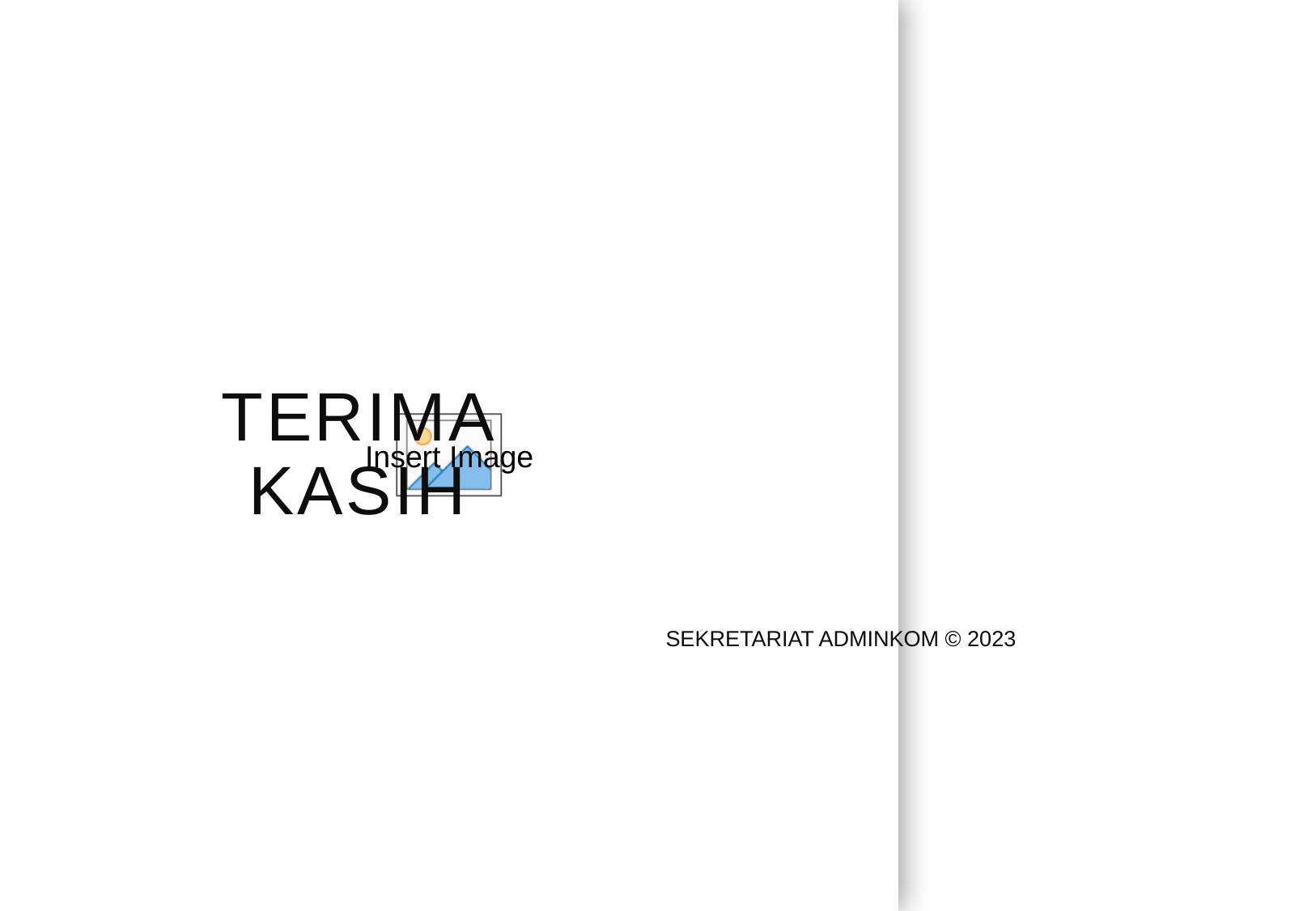

# TERIMA KASIH
SEKRETARIAT ADMINKOM © 2023